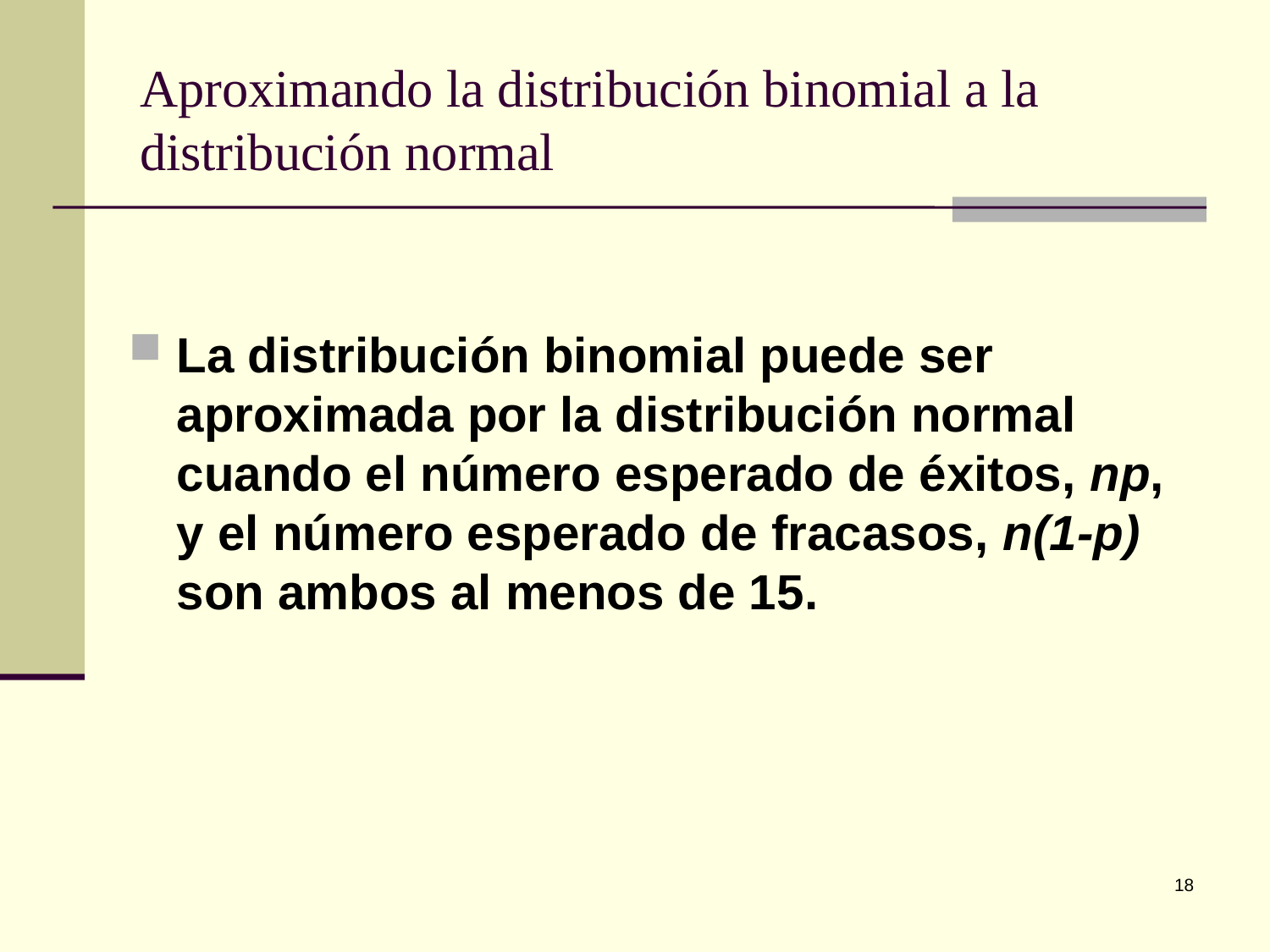

# Aproximando la distribución binomial a la distribución normal
La distribución binomial puede ser aproximada por la distribución normal cuando el número esperado de éxitos, np, y el número esperado de fracasos, n(1-p) son ambos al menos de 15.
18